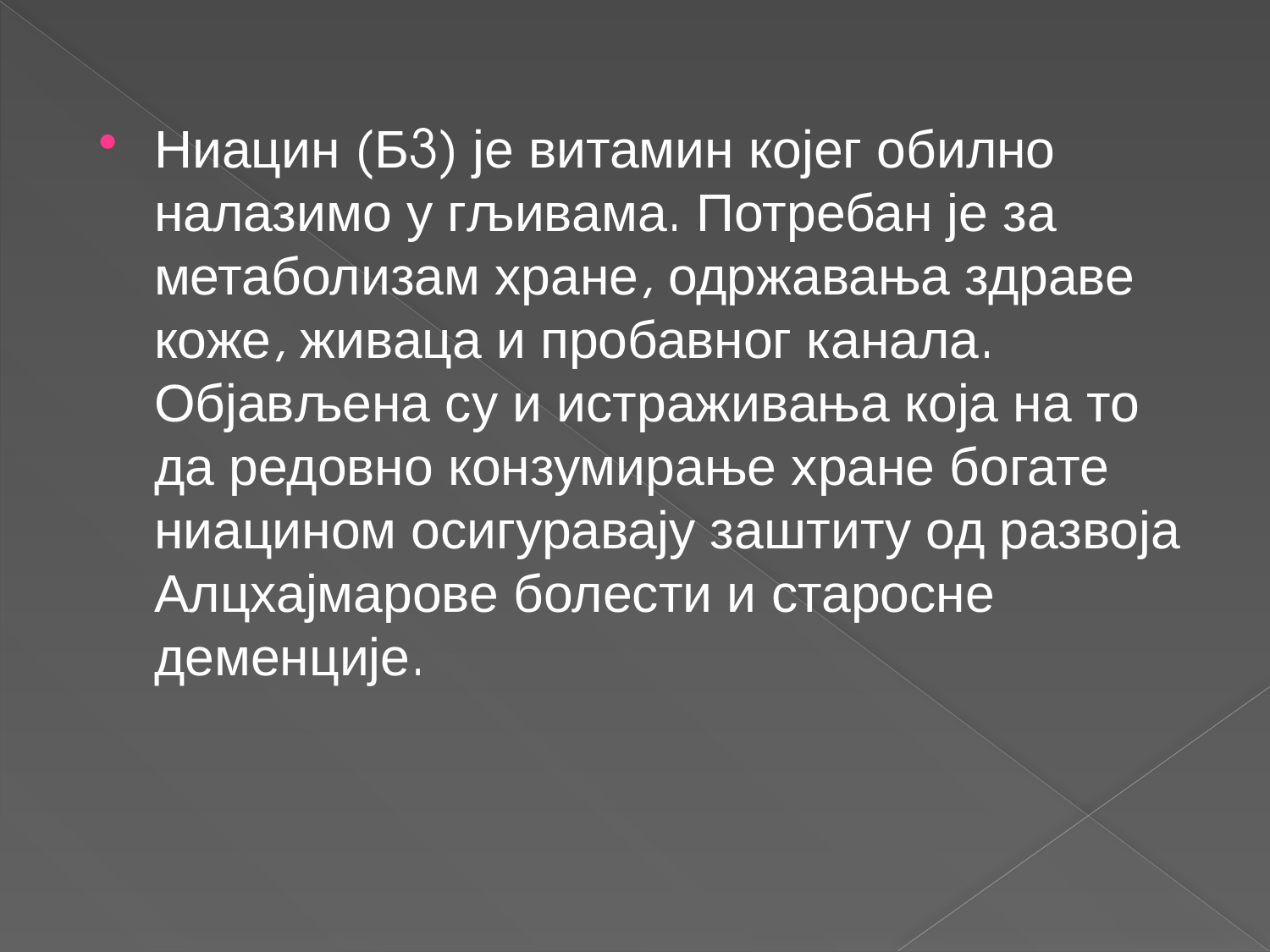

Ниацин (Б3) је витамин којег обилно налазимо у гљивама. Потребан је за метаболизам хране, одржавања здраве коже, живаца и пробавног канала. Објављена су и истраживања која на то да редовно конзумирање хране богате ниацином осигуравају заштиту од развоја Алцхајмарове болести и старосне деменције.